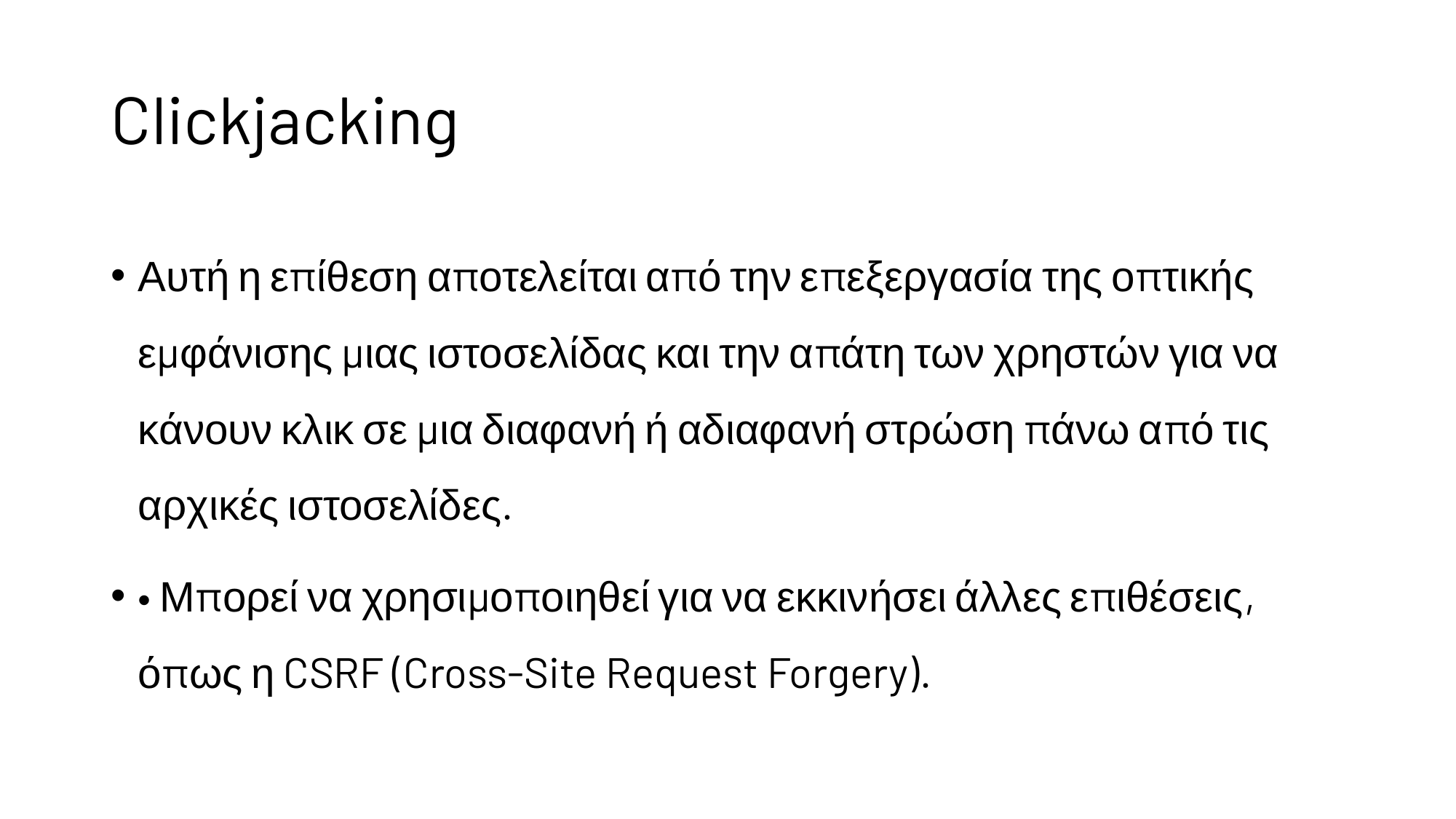

# Clickjacking
Αυτή η επίθεση αποτελείται από την επεξεργασία της οπτικής εμφάνισης μιας ιστοσελίδας και την απάτη των χρηστών για να κάνουν κλικ σε μια διαφανή ή αδιαφανή στρώση πάνω από τις αρχικές ιστοσελίδες.
• Μπορεί να χρησιμοποιηθεί για να εκκινήσει άλλες επιθέσεις, όπως η CSRF (Cross-Site Request Forgery).